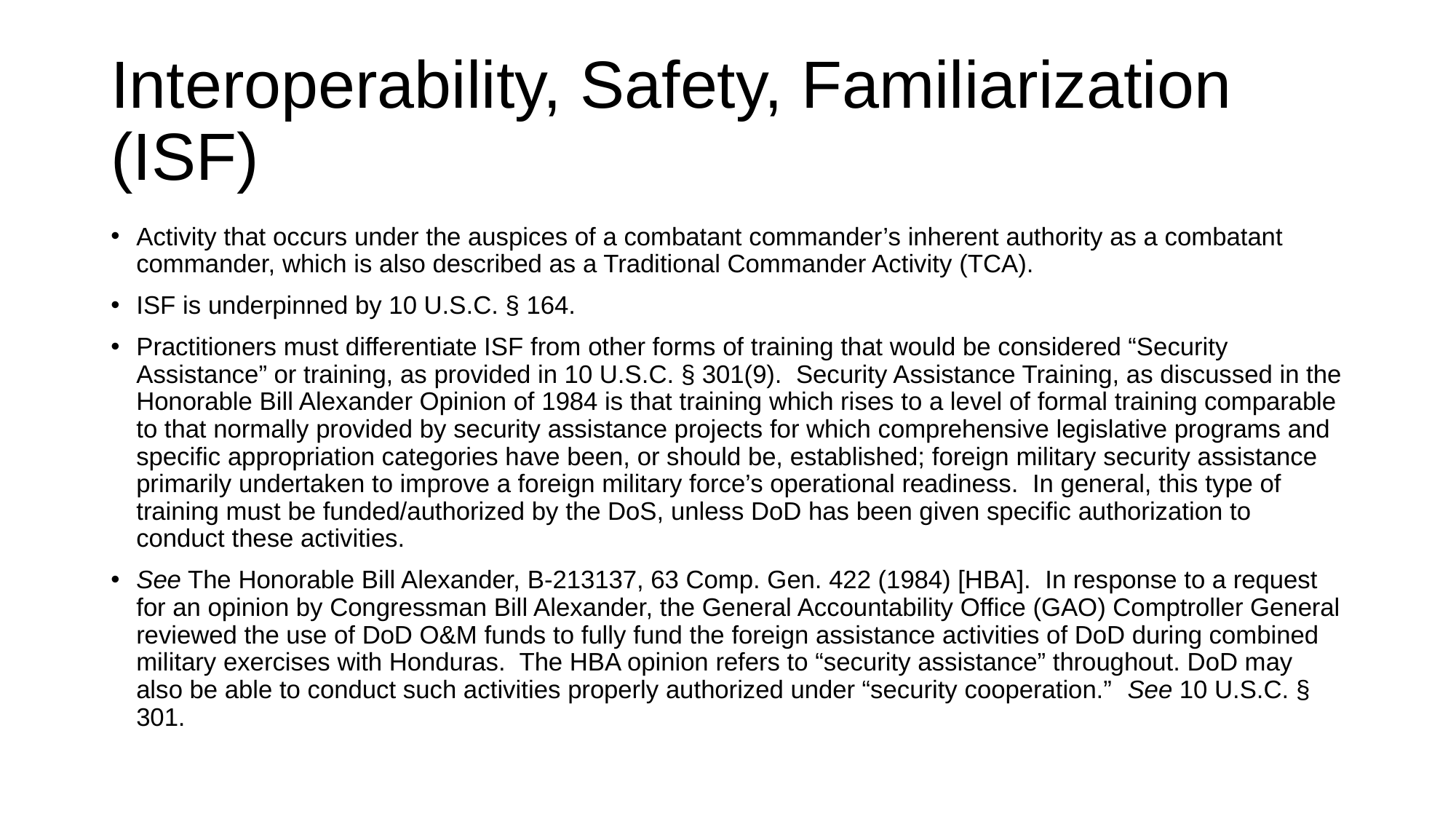

# Interoperability, Safety, Familiarization (ISF)
Activity that occurs under the auspices of a combatant commander’s inherent authority as a combatant commander, which is also described as a Traditional Commander Activity (TCA).
ISF is underpinned by 10 U.S.C. § 164.
Practitioners must differentiate ISF from other forms of training that would be considered “Security Assistance” or training, as provided in 10 U.S.C. § 301(9).  Security Assistance Training, as discussed in the Honorable Bill Alexander Opinion of 1984 is that training which rises to a level of formal training comparable to that normally provided by security assistance projects for which comprehensive legislative programs and specific appropriation categories have been, or should be, established; foreign military security assistance primarily undertaken to improve a foreign military force’s operational readiness.  In general, this type of training must be funded/authorized by the DoS, unless DoD has been given specific authorization to conduct these activities.
See The Honorable Bill Alexander, B-213137, 63 Comp. Gen. 422 (1984) [HBA].  In response to a request for an opinion by Congressman Bill Alexander, the General Accountability Office (GAO) Comptroller General reviewed the use of DoD O&M funds to fully fund the foreign assistance activities of DoD during combined military exercises with Honduras.  The HBA opinion refers to “security assistance” throughout. DoD may also be able to conduct such activities properly authorized under “security cooperation.”  See 10 U.S.C. § 301.